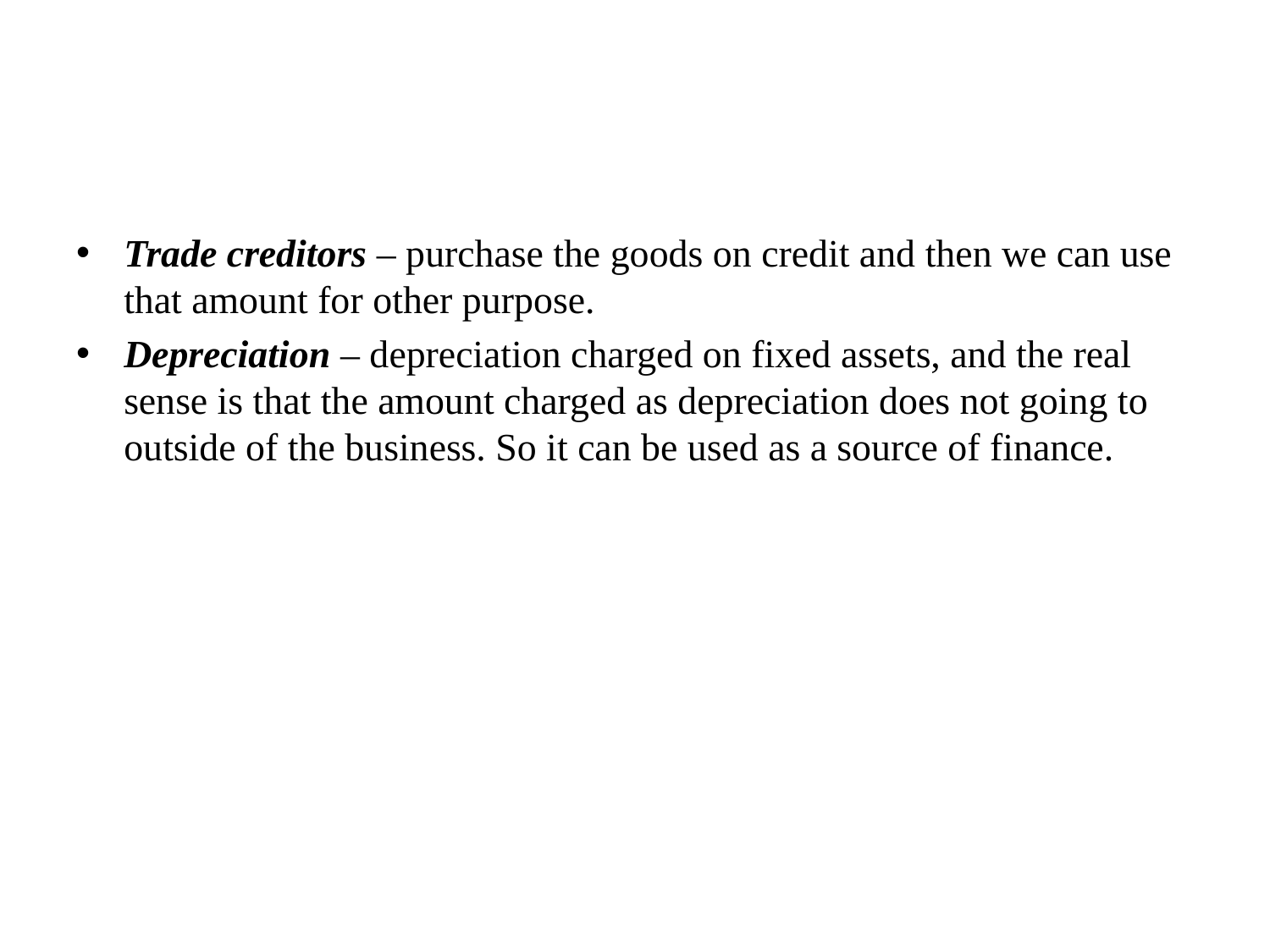

#
Trade creditors – purchase the goods on credit and then we can use that amount for other purpose.
Depreciation – depreciation charged on fixed assets, and the real sense is that the amount charged as depreciation does not going to outside of the business. So it can be used as a source of finance.